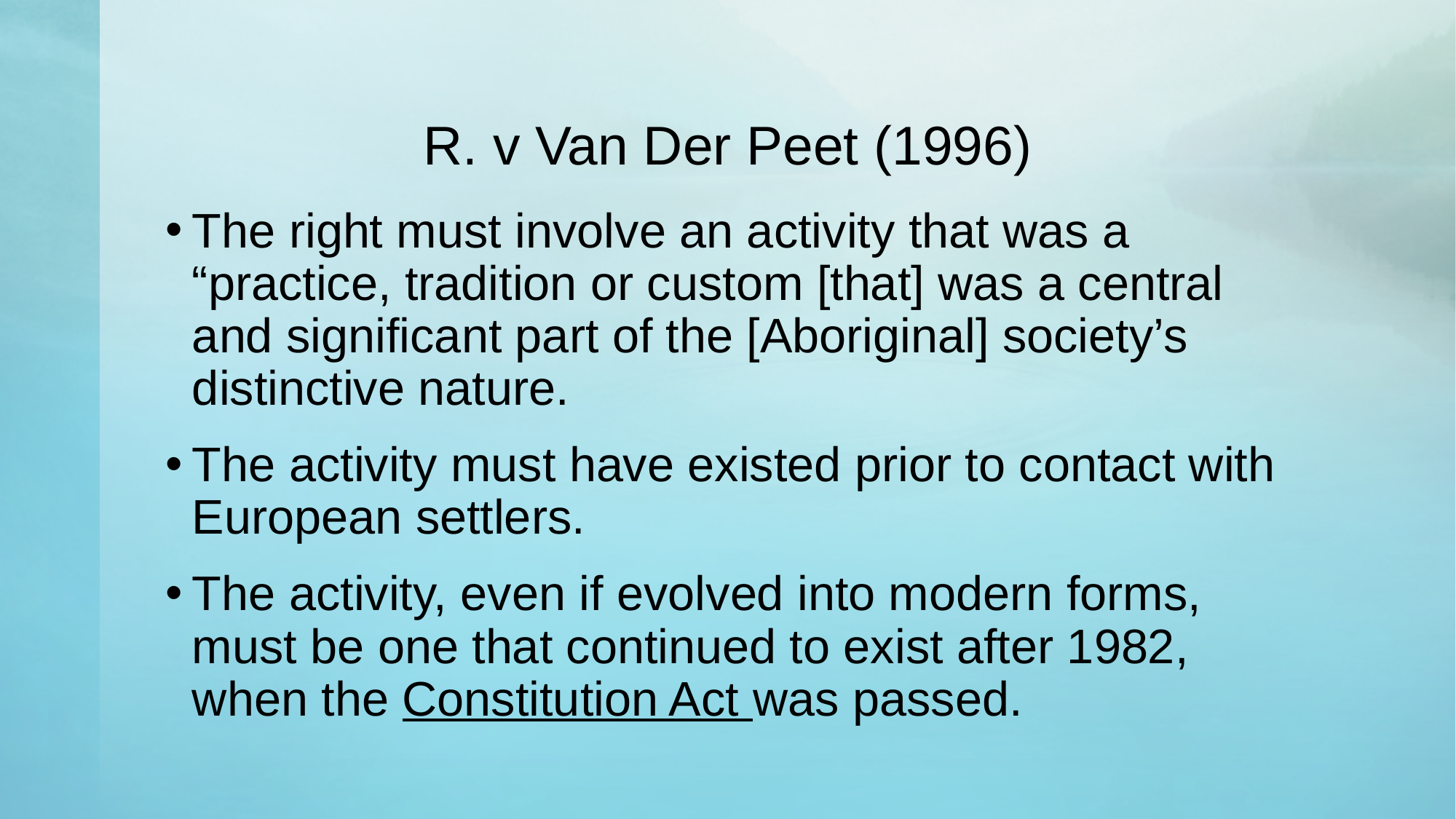

# R. v Van Der Peet (1996)
The right must involve an activity that was a “practice, tradition or custom [that] was a central and significant part of the [Aboriginal] society’s distinctive nature.
The activity must have existed prior to contact with European settlers.
The activity, even if evolved into modern forms, must be one that continued to exist after 1982, when the Constitution Act was passed.